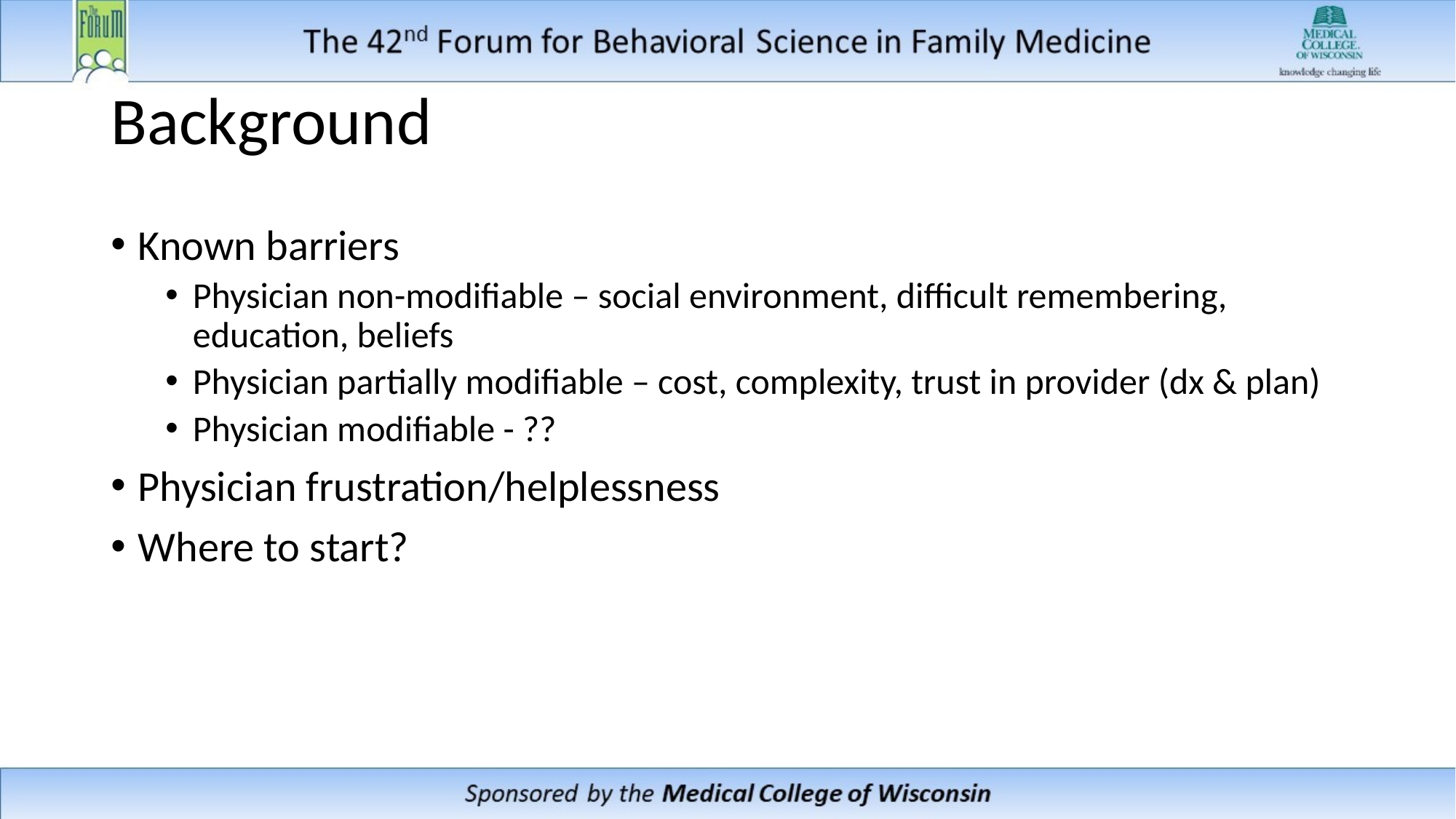

# Background
Known barriers
Physician non-modifiable – social environment, difficult remembering, education, beliefs
Physician partially modifiable – cost, complexity, trust in provider (dx & plan)
Physician modifiable - ??
Physician frustration/helplessness
Where to start?